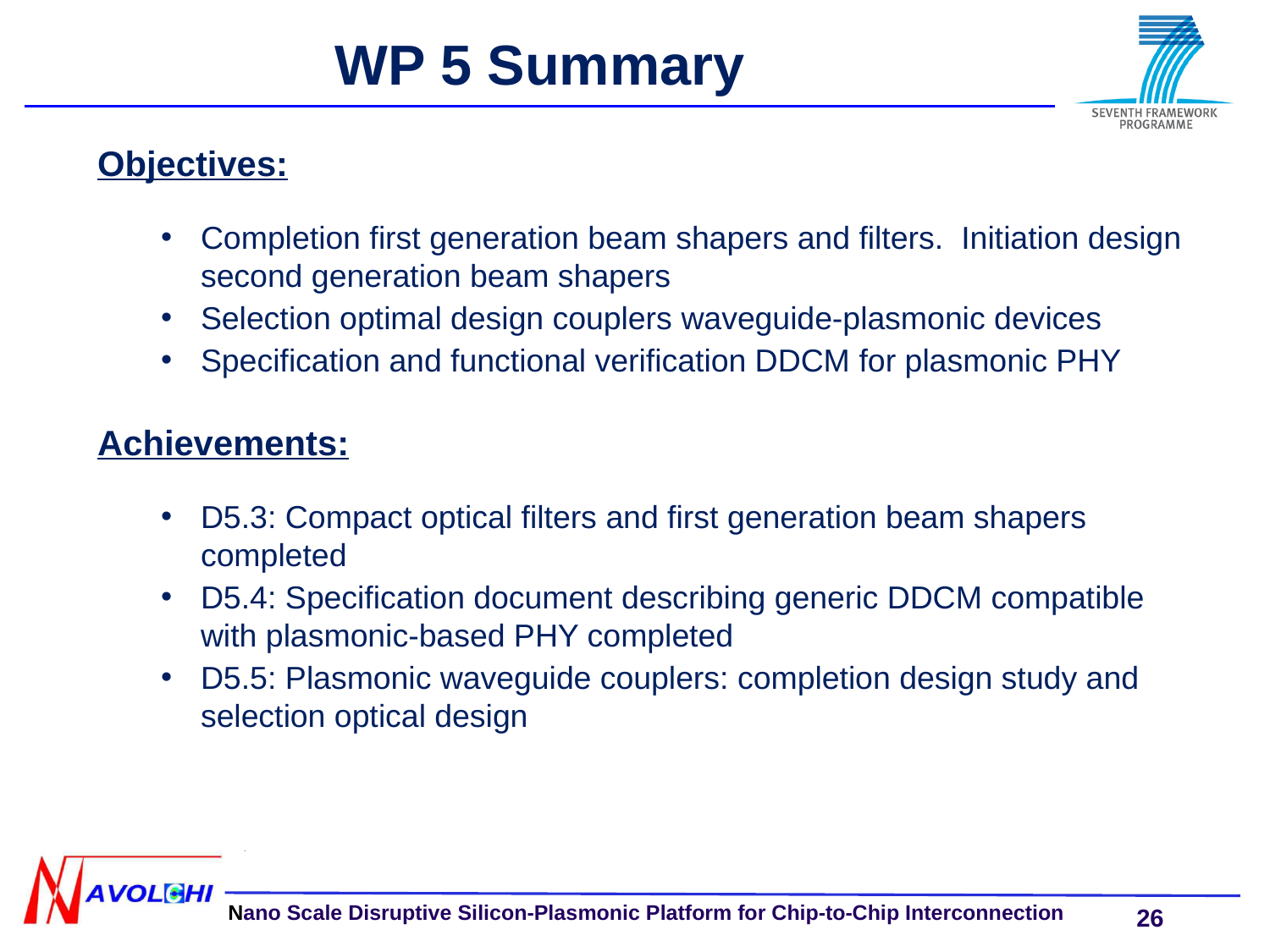

WP 5 Summary
Objectives:

Completion first generation beam shapers and filters.  Initiation design second generation beam shapers
Selection optimal design couplers waveguide-plasmonic devices
Specification and functional verification DDCM for plasmonic PHY

Achievements:

D5.3: Compact optical filters and first generation beam shapers completed
D5.4: Specification document describing generic DDCM compatible with plasmonic-based PHY completed
D5.5: Plasmonic waveguide couplers: completion design study and selection optical design